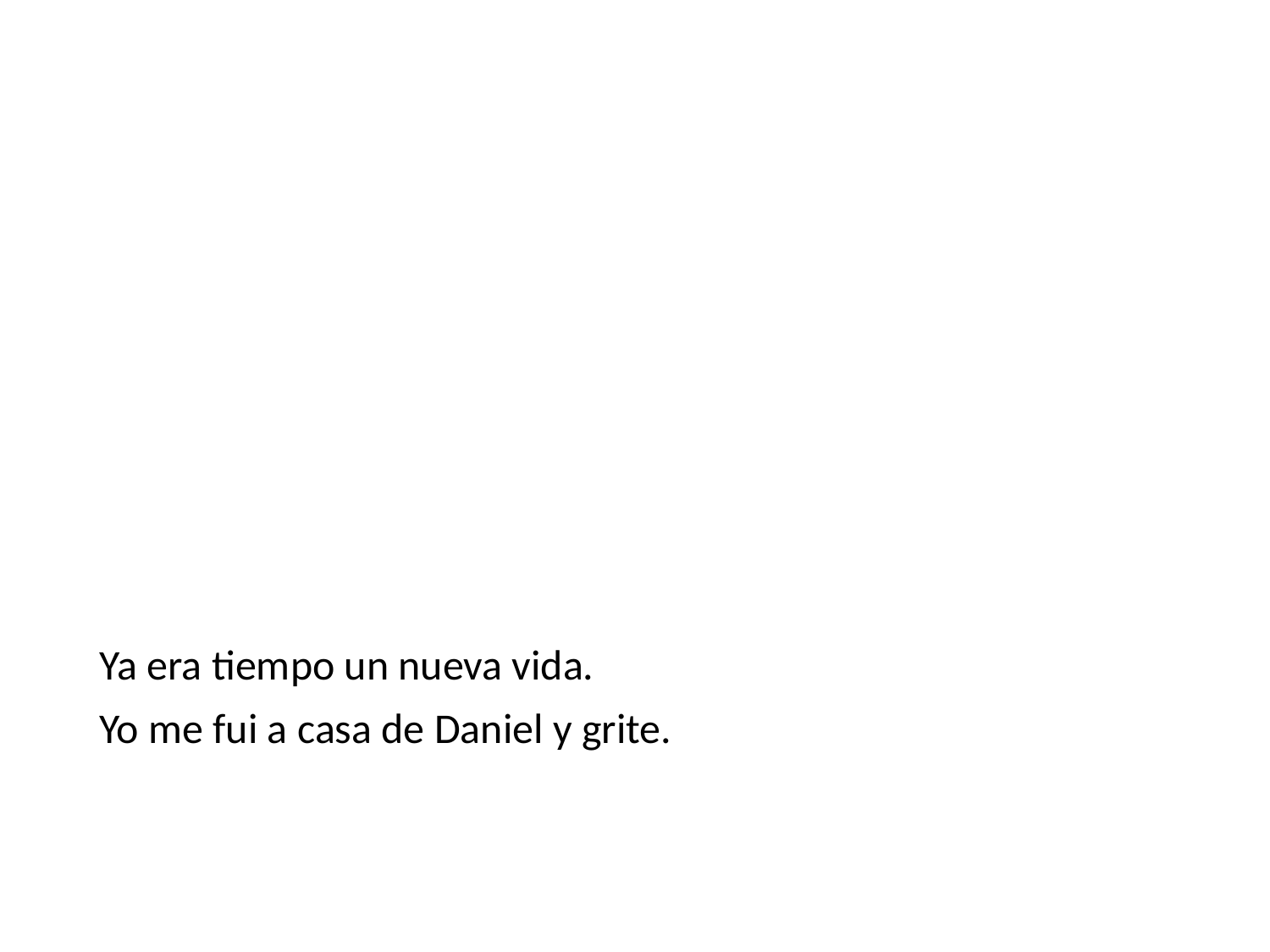

#
Ya era tiempo un nueva vida.
Yo me fui a casa de Daniel y grite.